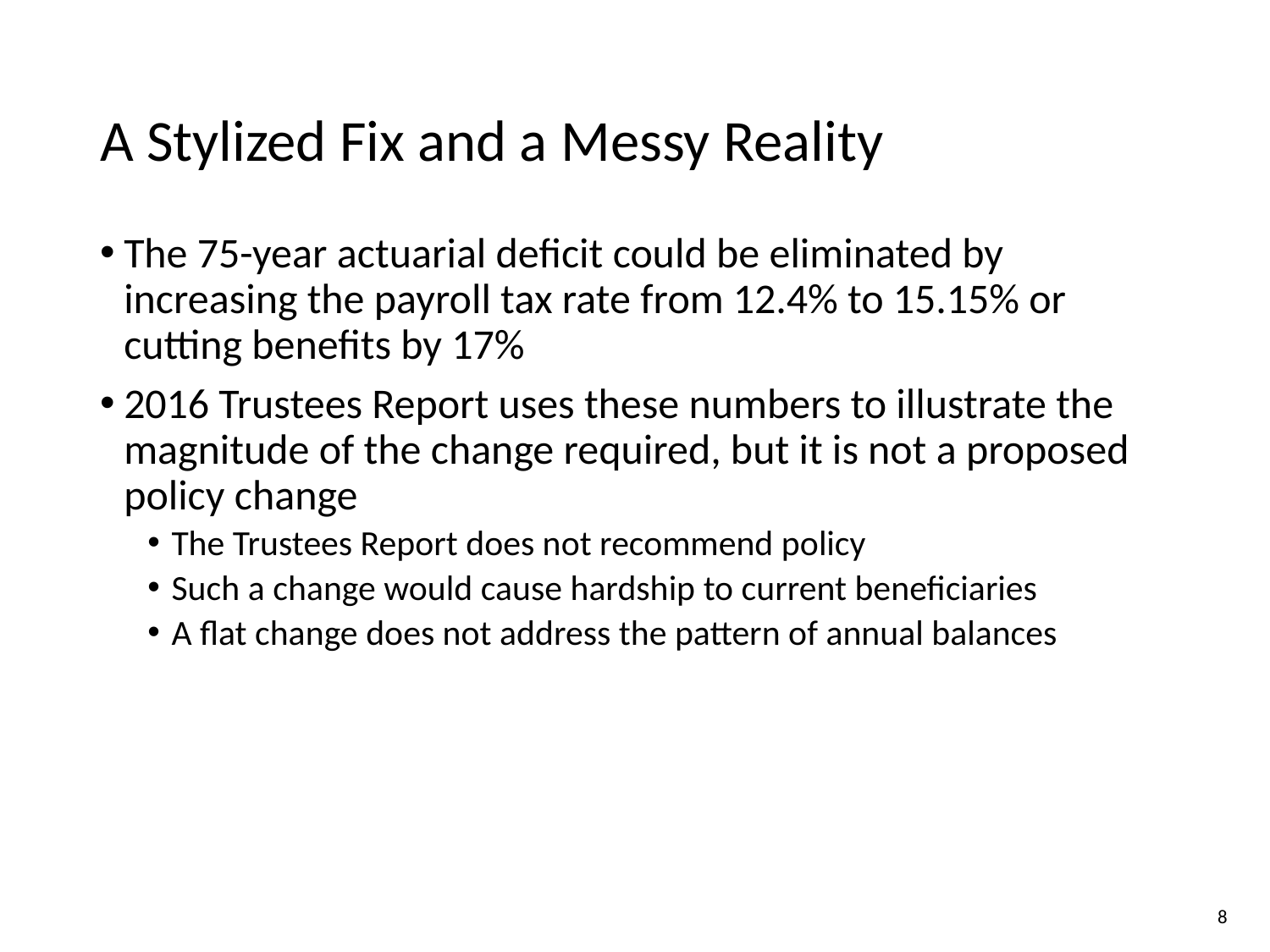

# A Stylized Fix and a Messy Reality
The 75-year actuarial deficit could be eliminated by increasing the payroll tax rate from 12.4% to 15.15% or cutting benefits by 17%
2016 Trustees Report uses these numbers to illustrate the magnitude of the change required, but it is not a proposed policy change
The Trustees Report does not recommend policy
Such a change would cause hardship to current beneficiaries
A flat change does not address the pattern of annual balances
8